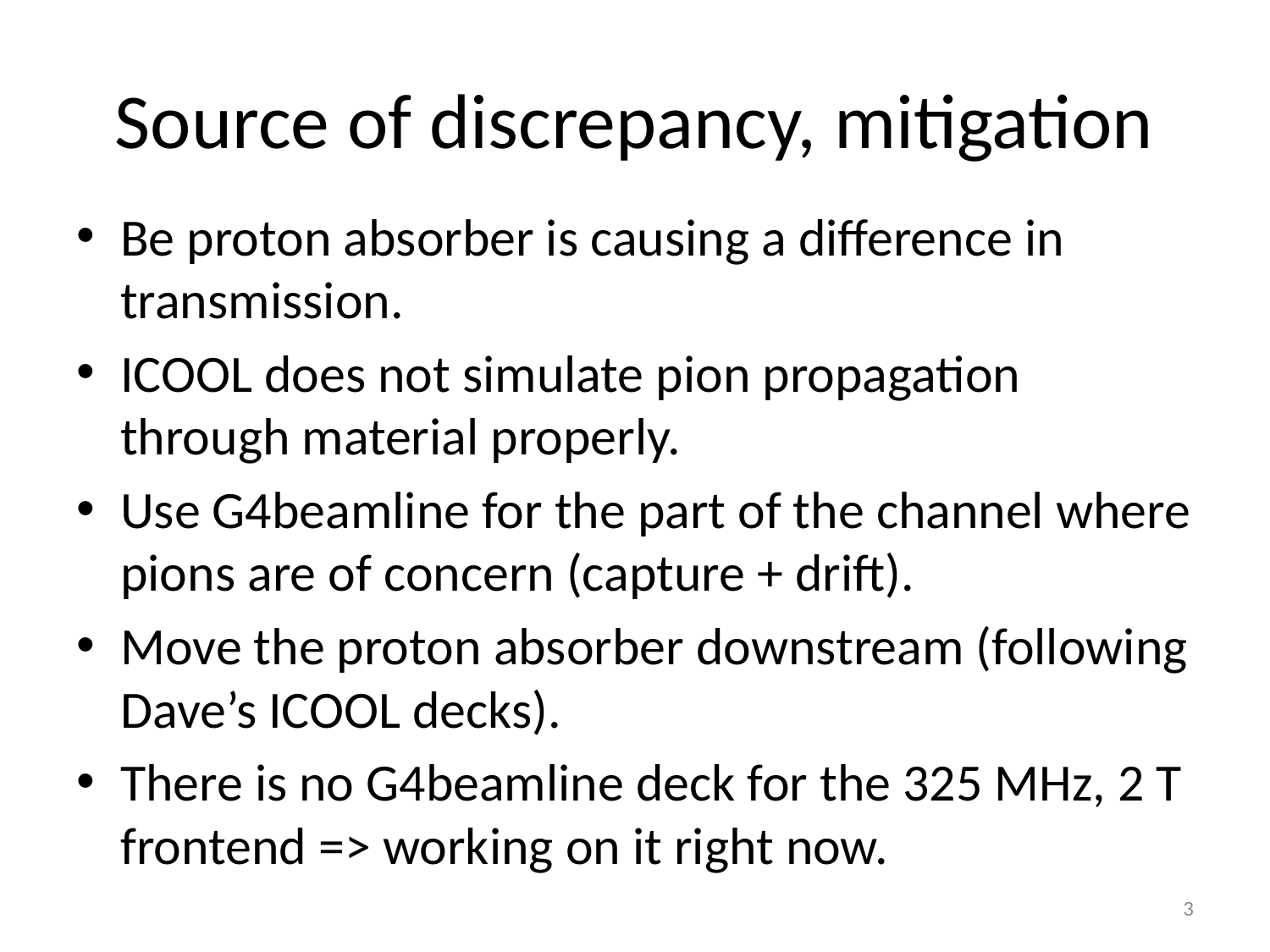

# Source of discrepancy, mitigation
Be proton absorber is causing a difference in transmission.
ICOOL does not simulate pion propagation through material properly.
Use G4beamline for the part of the channel where pions are of concern (capture + drift).
Move the proton absorber downstream (following Dave’s ICOOL decks).
There is no G4beamline deck for the 325 MHz, 2 T frontend => working on it right now.
3